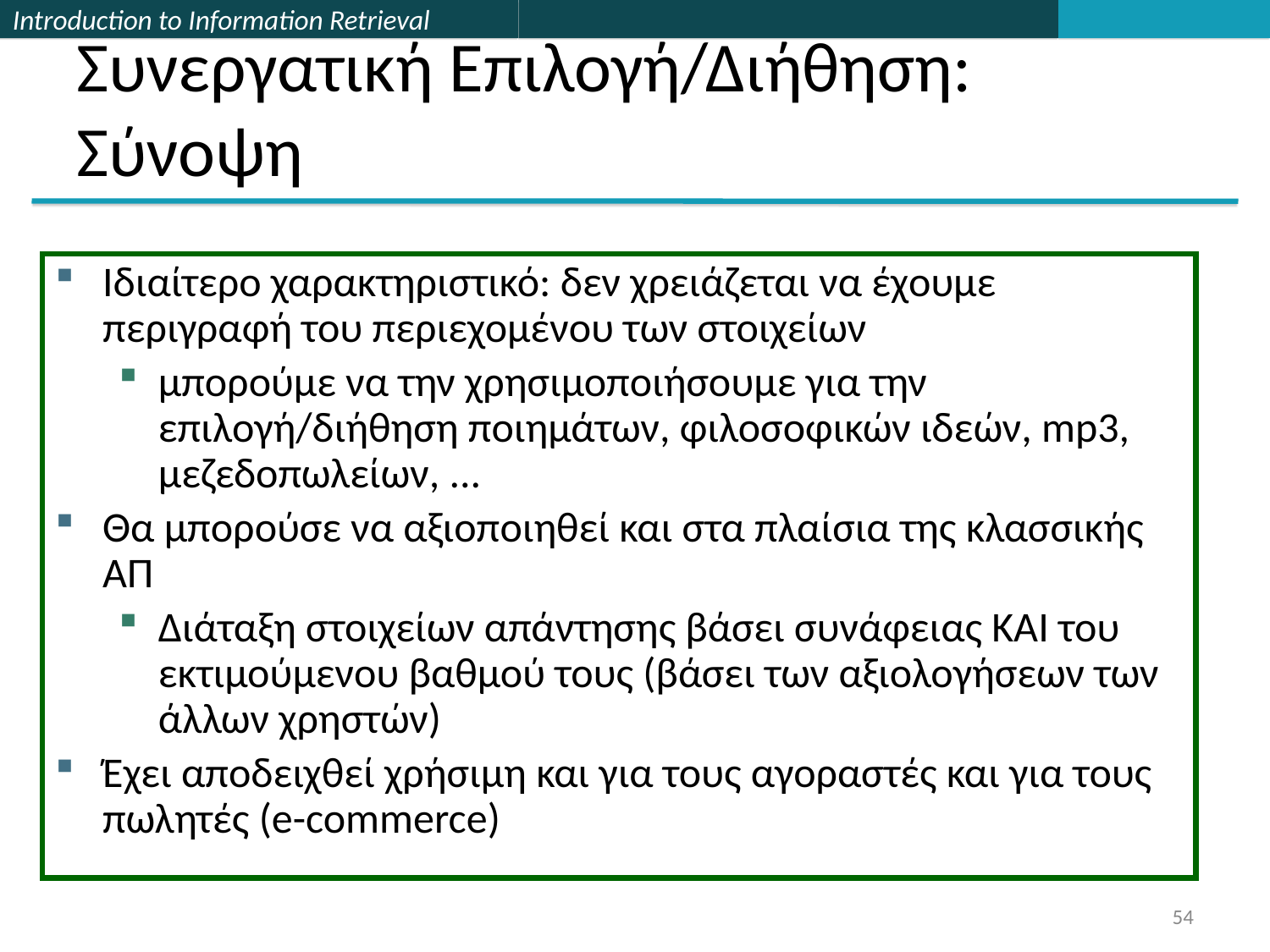

# Συνεργατική Επιλογή/Διήθηση: Σύνοψη
Ιδιαίτερο χαρακτηριστικό: δεν χρειάζεται να έχουμε περιγραφή του περιεχομένου των στοιχείων
μπορούμε να την χρησιμοποιήσουμε για την επιλογή/διήθηση ποιημάτων, φιλοσοφικών ιδεών, mp3, μεζεδοπωλείων, ...
Θα μπορούσε να αξιοποιηθεί και στα πλαίσια της κλασσικής ΑΠ
Διάταξη στοιχείων απάντησης βάσει συνάφειας ΚΑΙ του εκτιμούμενου βαθμού τους (βάσει των αξιολογήσεων των άλλων χρηστών)
Έχει αποδειχθεί χρήσιμη και για τους αγοραστές και για τους πωλητές (e-commerce)
54